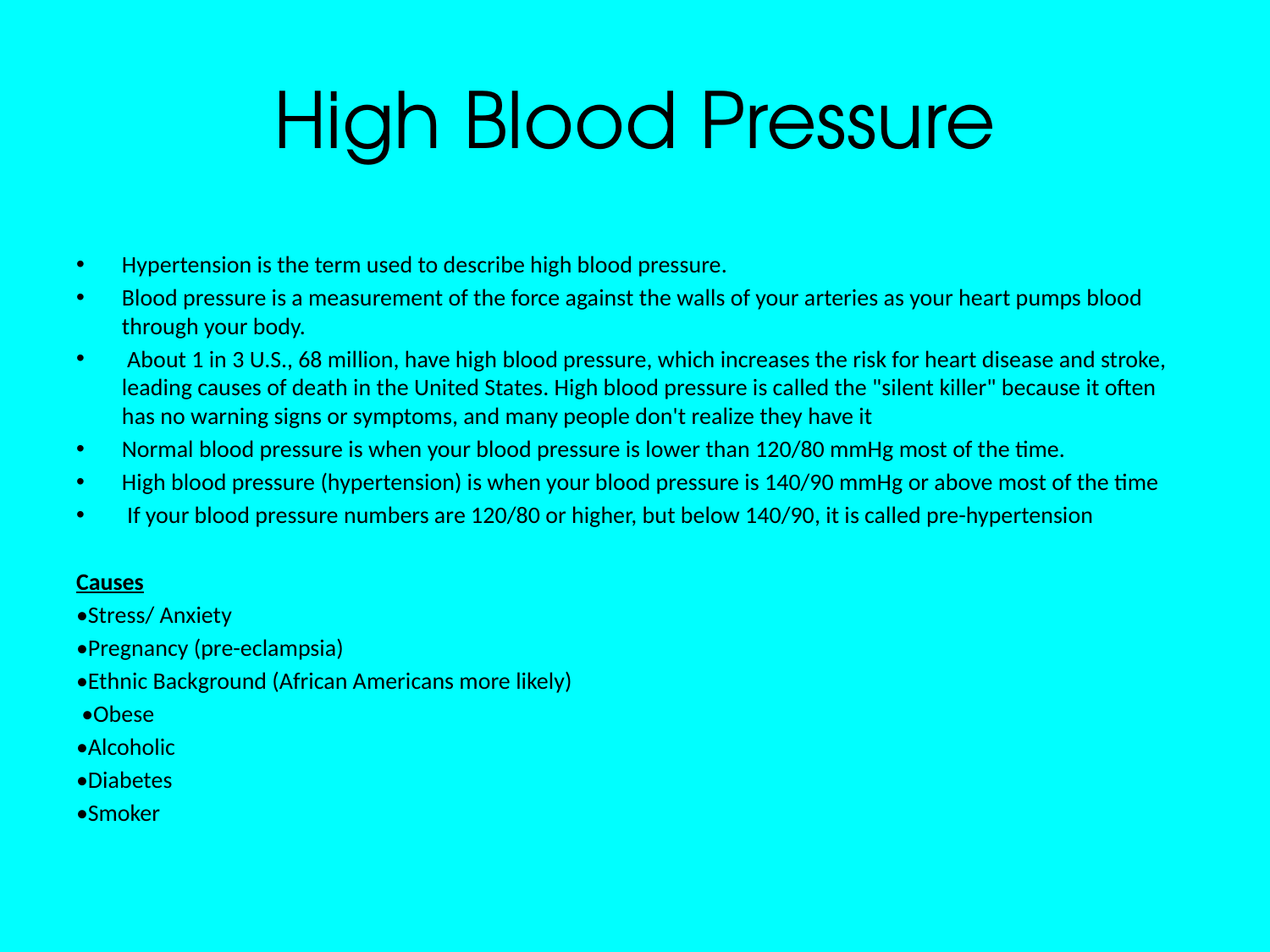

# High Blood Pressure

Hypertension is the term used to describe high blood pressure.
Blood pressure is a measurement of the force against the walls of your arteries as your heart pumps blood through your body.
 About 1 in 3 U.S., 68 million, have high blood pressure, which increases the risk for heart disease and stroke, leading causes of death in the United States. High blood pressure is called the "silent killer" because it often has no warning signs or symptoms, and many people don't realize they have it
Normal blood pressure is when your blood pressure is lower than 120/80 mmHg most of the time.
High blood pressure (hypertension) is when your blood pressure is 140/90 mmHg or above most of the time
 If your blood pressure numbers are 120/80 or higher, but below 140/90, it is called pre-hypertension

Causes
•Stress/ Anxiety
•Pregnancy (pre-eclampsia)
•Ethnic Background (African Americans more likely)
 •Obese
•Alcoholic
•Diabetes
•Smoker